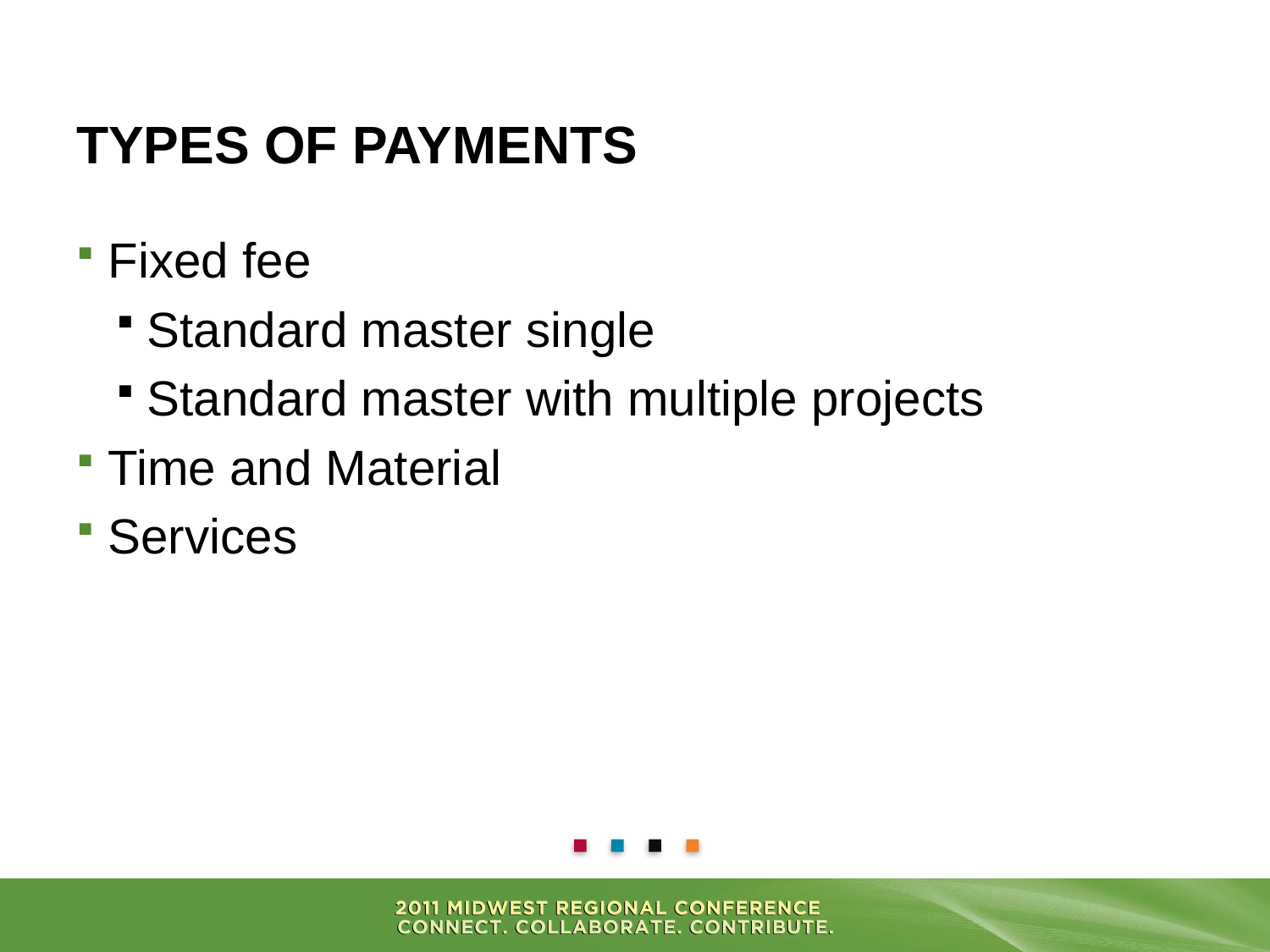

Fixed fee
Standard master single
Standard master with multiple projects
Time and Material
Services
# Types of payments